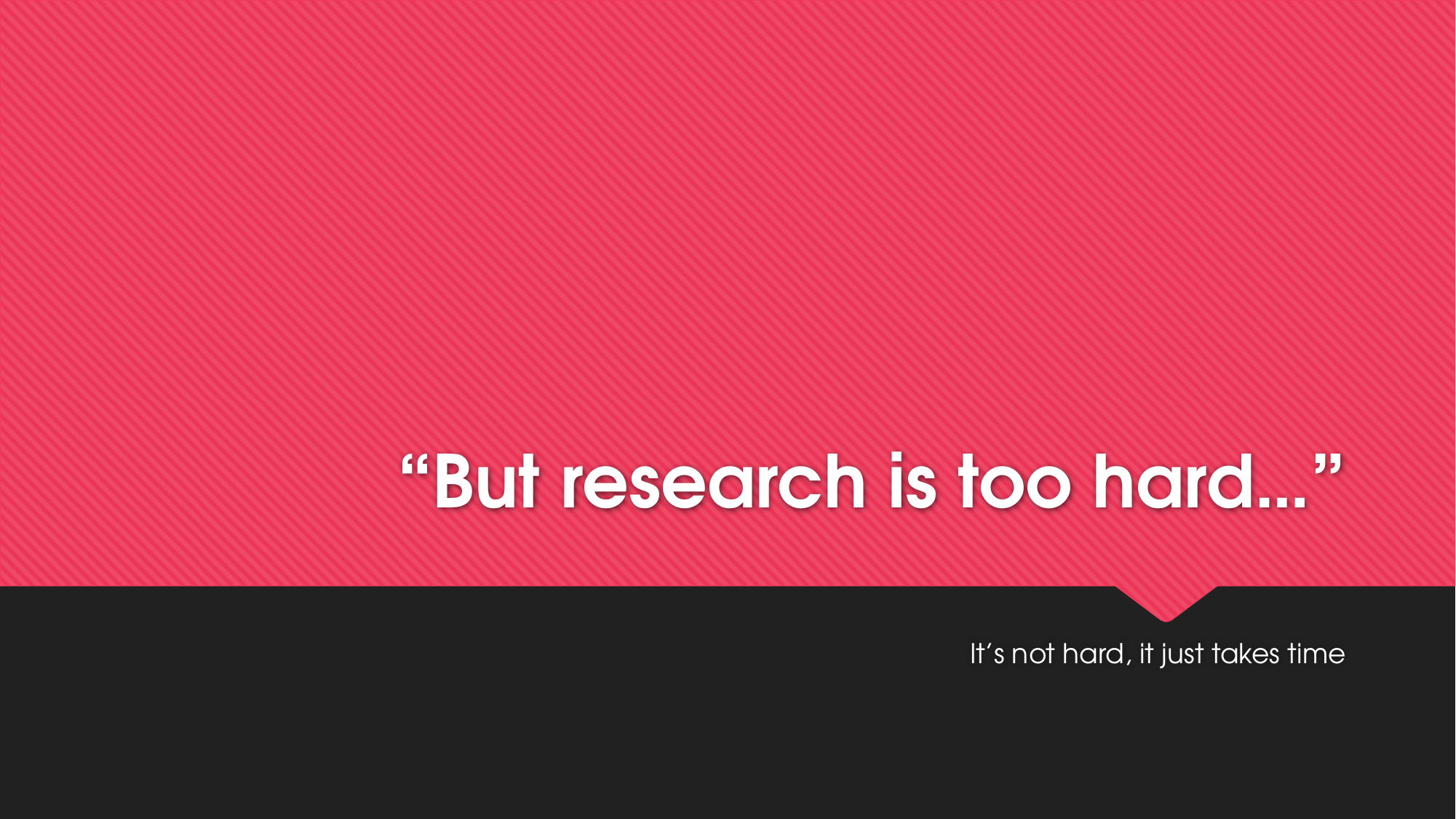

# “But research is too hard…”
It’s not hard, it just takes time